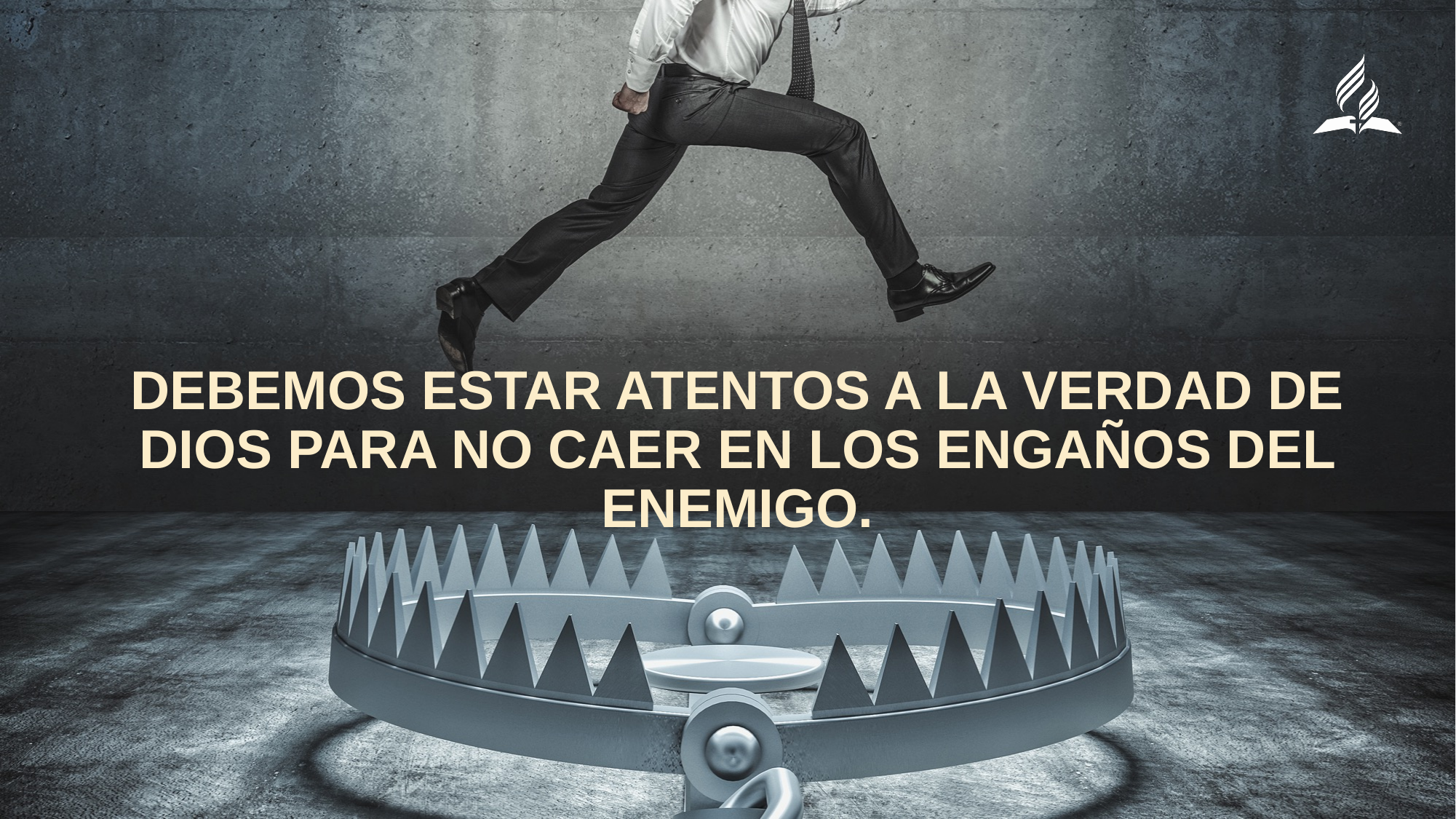

Debemos estar atentos a la verdad de Dios para no caer en los engaños del enemigo.